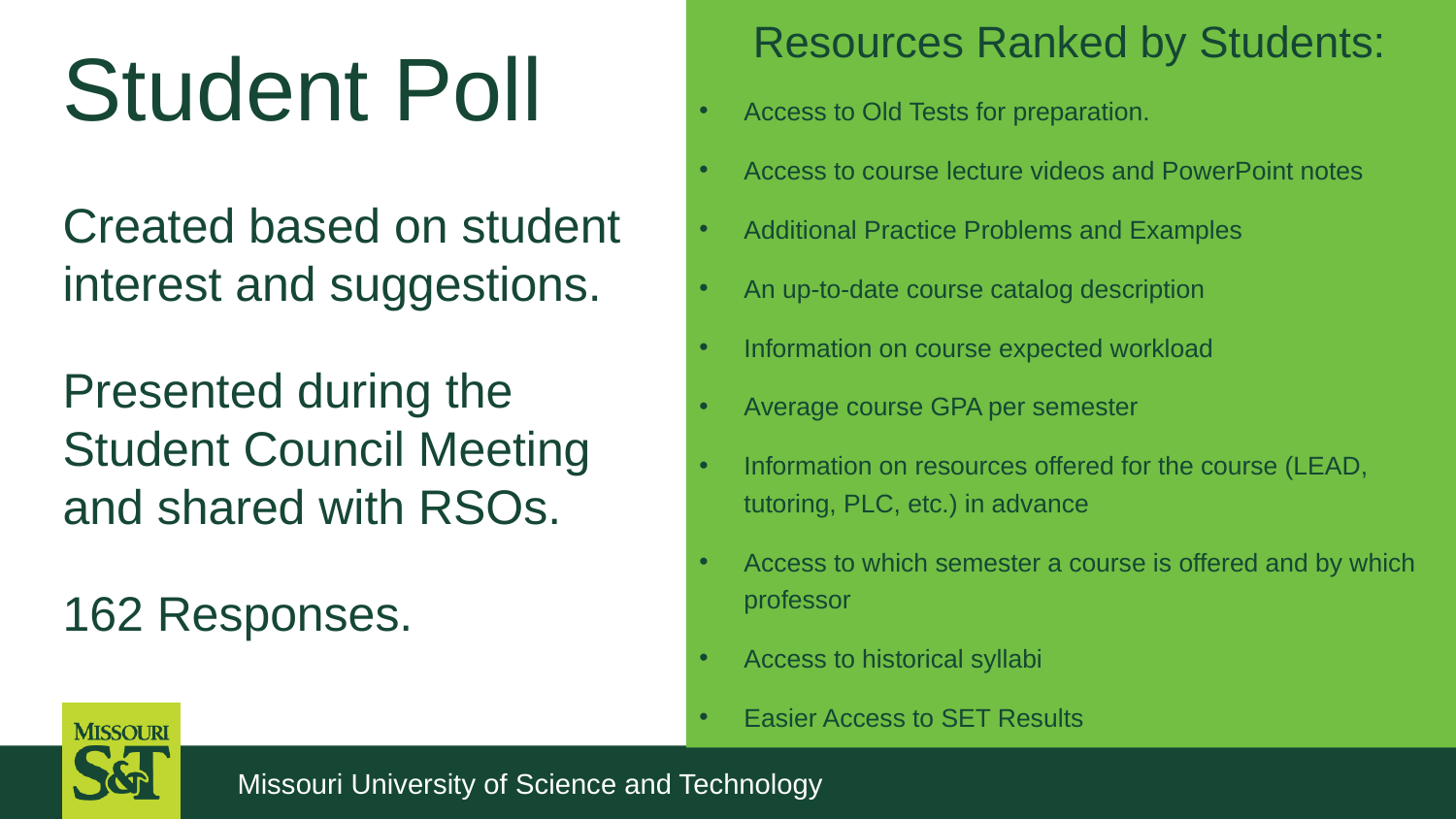

Resources Ranked by Students:
Access to Old Tests for preparation.
Access to course lecture videos and PowerPoint notes
Additional Practice Problems and Examples
An up-to-date course catalog description
Information on course expected workload
Average course GPA per semester
Information on resources offered for the course (LEAD, tutoring, PLC, etc.) in advance
Access to which semester a course is offered and by which professor
Access to historical syllabi
Easier Access to SET Results

# Student Poll
Created based on student interest and suggestions.
Presented during the Student Council Meeting and shared with RSOs.
162 Responses.
Missouri University of Science and Technology